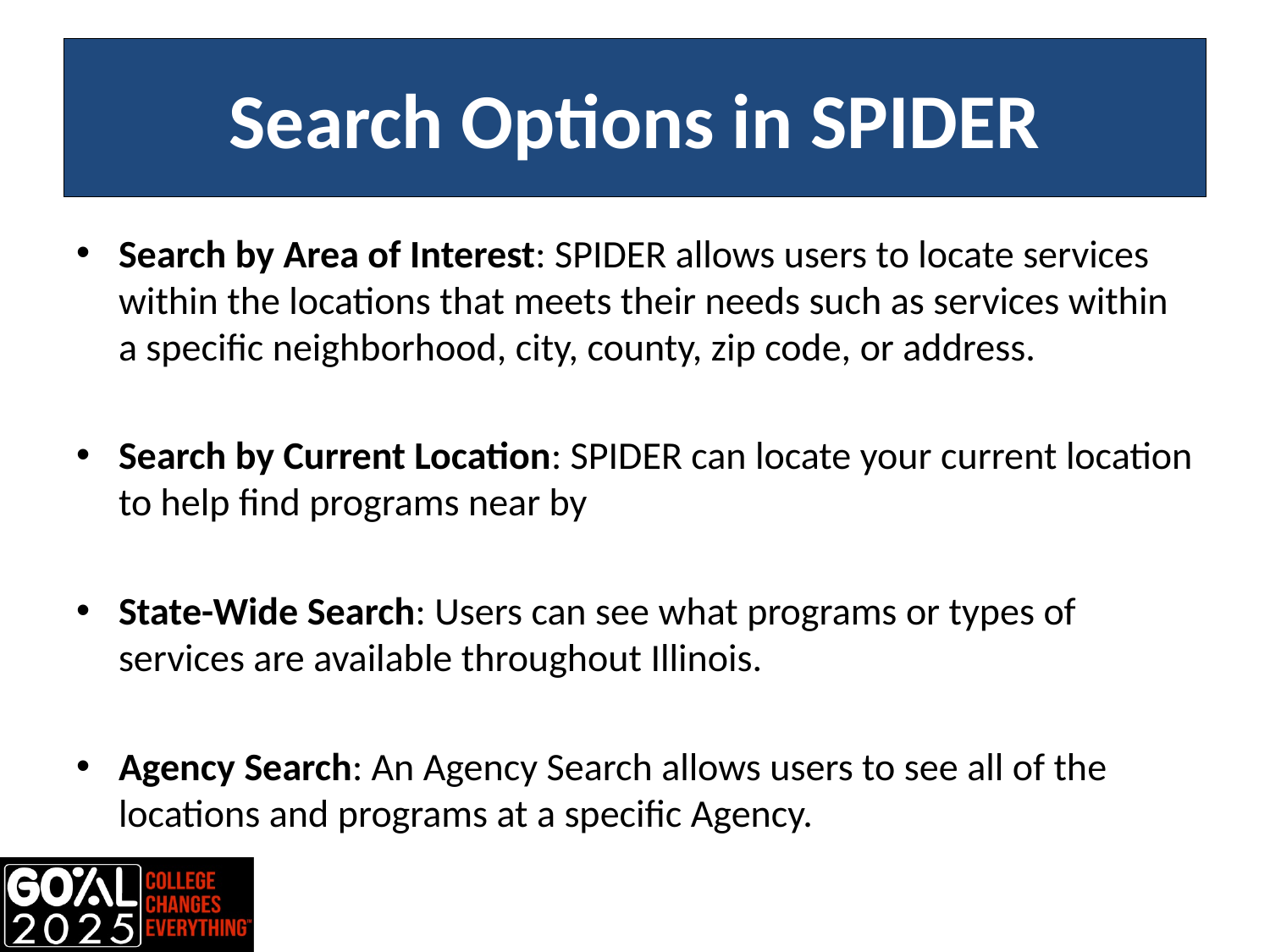

# Search Options in SPIDER
Search by Area of Interest: SPIDER allows users to locate services within the locations that meets their needs such as services within a specific neighborhood, city, county, zip code, or address.

Search by Current Location: SPIDER can locate your current location to help find programs near by

State-Wide Search: Users can see what programs or types of services are available throughout Illinois.

Agency Search: An Agency Search allows users to see all of the locations and programs at a specific Agency.